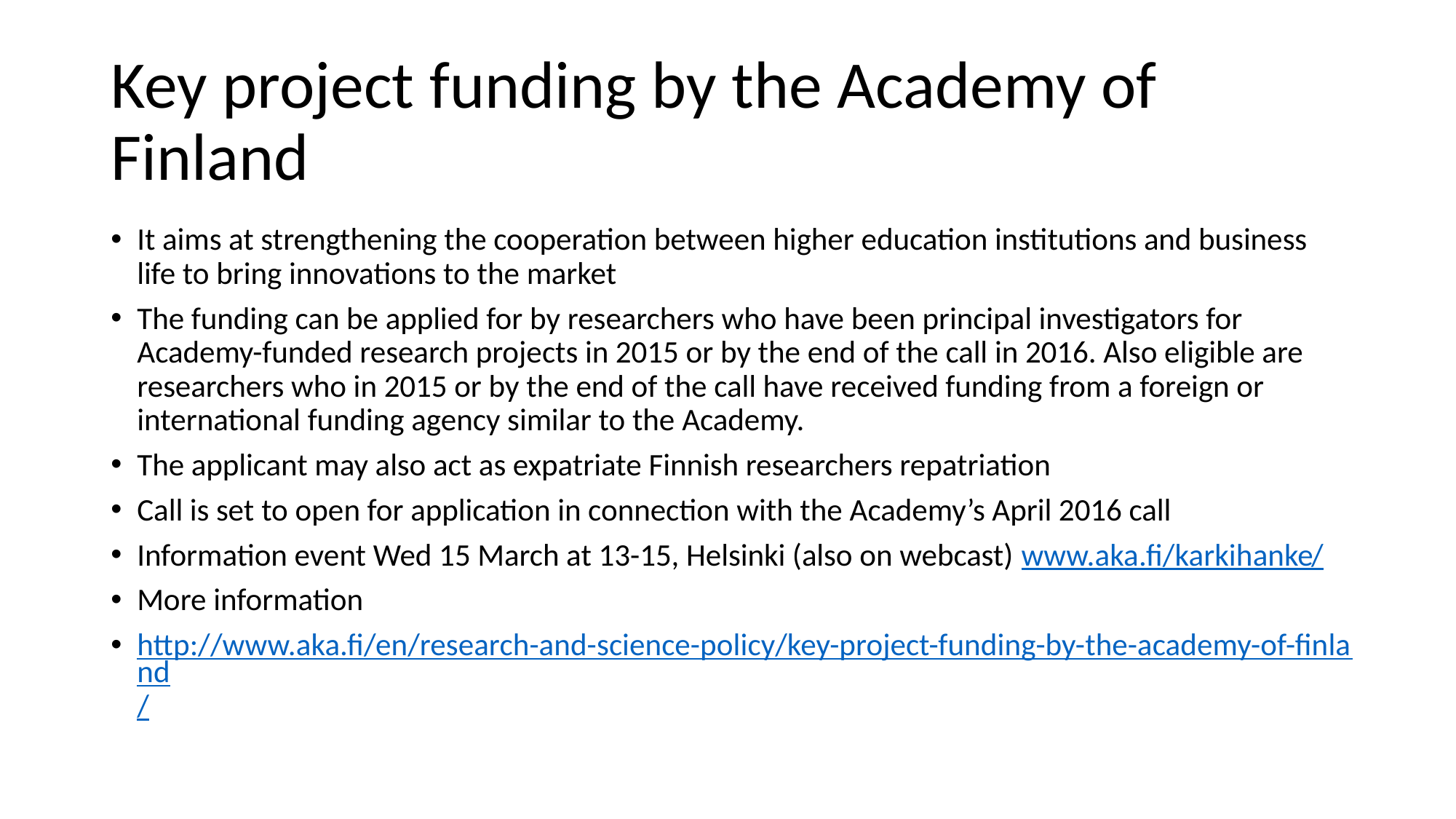

# Key project funding by the Academy of Finland
It aims at strengthening the cooperation between higher education institutions and business life to bring innovations to the market
The funding can be applied for by researchers who have been principal investigators for Academy-funded research projects in 2015 or by the end of the call in 2016. Also eligible are researchers who in 2015 or by the end of the call have received funding from a foreign or international funding agency similar to the Academy.
The applicant may also act as expatriate Finnish researchers repatriation
Call is set to open for application in connection with the Academy’s April 2016 call
Information event Wed 15 March at 13-15, Helsinki (also on webcast) www.aka.fi/karkihanke/
More information
http://www.aka.fi/en/research-and-science-policy/key-project-funding-by-the-academy-of-finland/